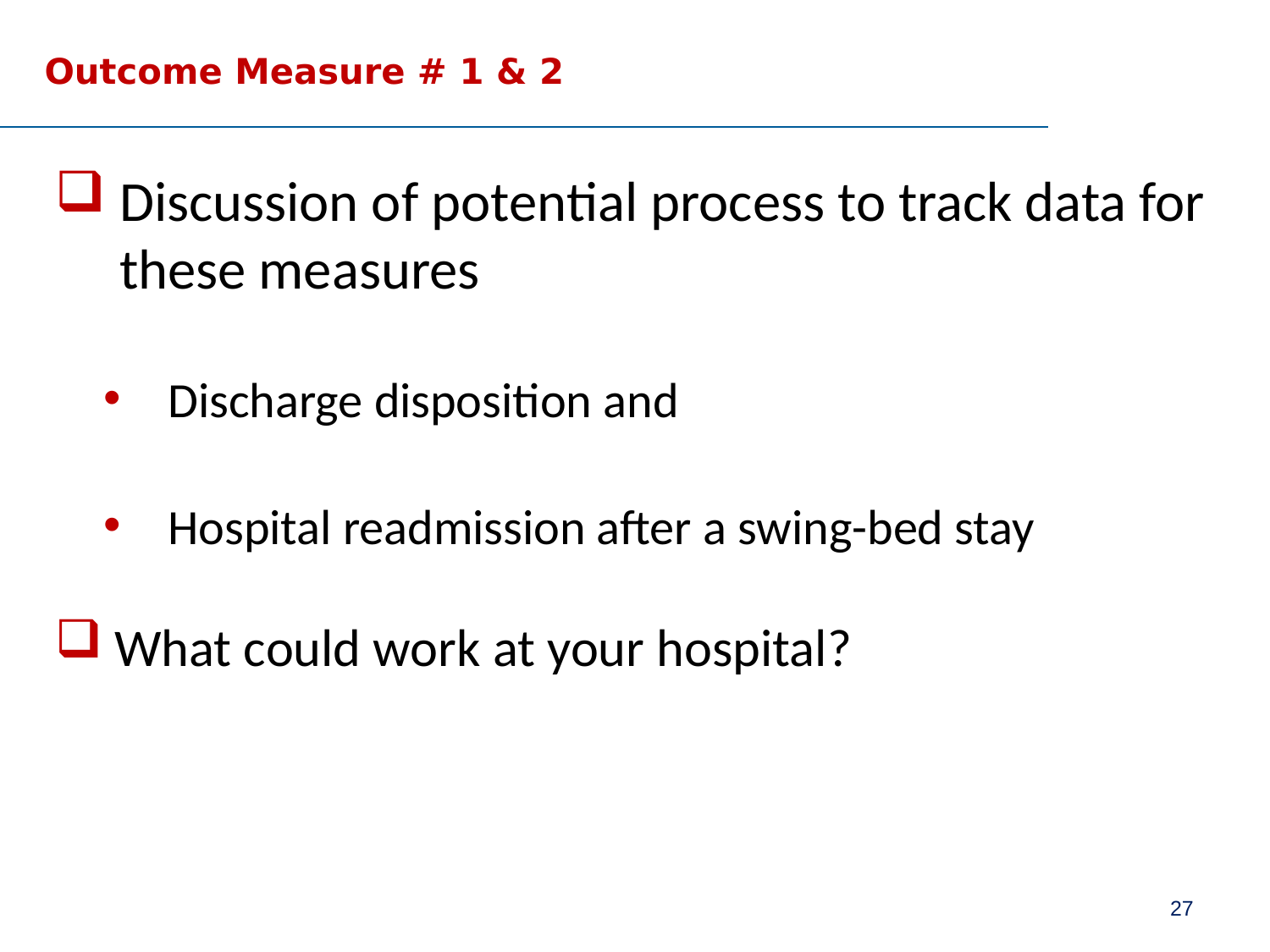

# Outcome Measure # 1 & 2
Discussion of potential process to track data for these measures

Discharge disposition and

Hospital readmission after a swing-bed stay

 What could work at your hospital?

27